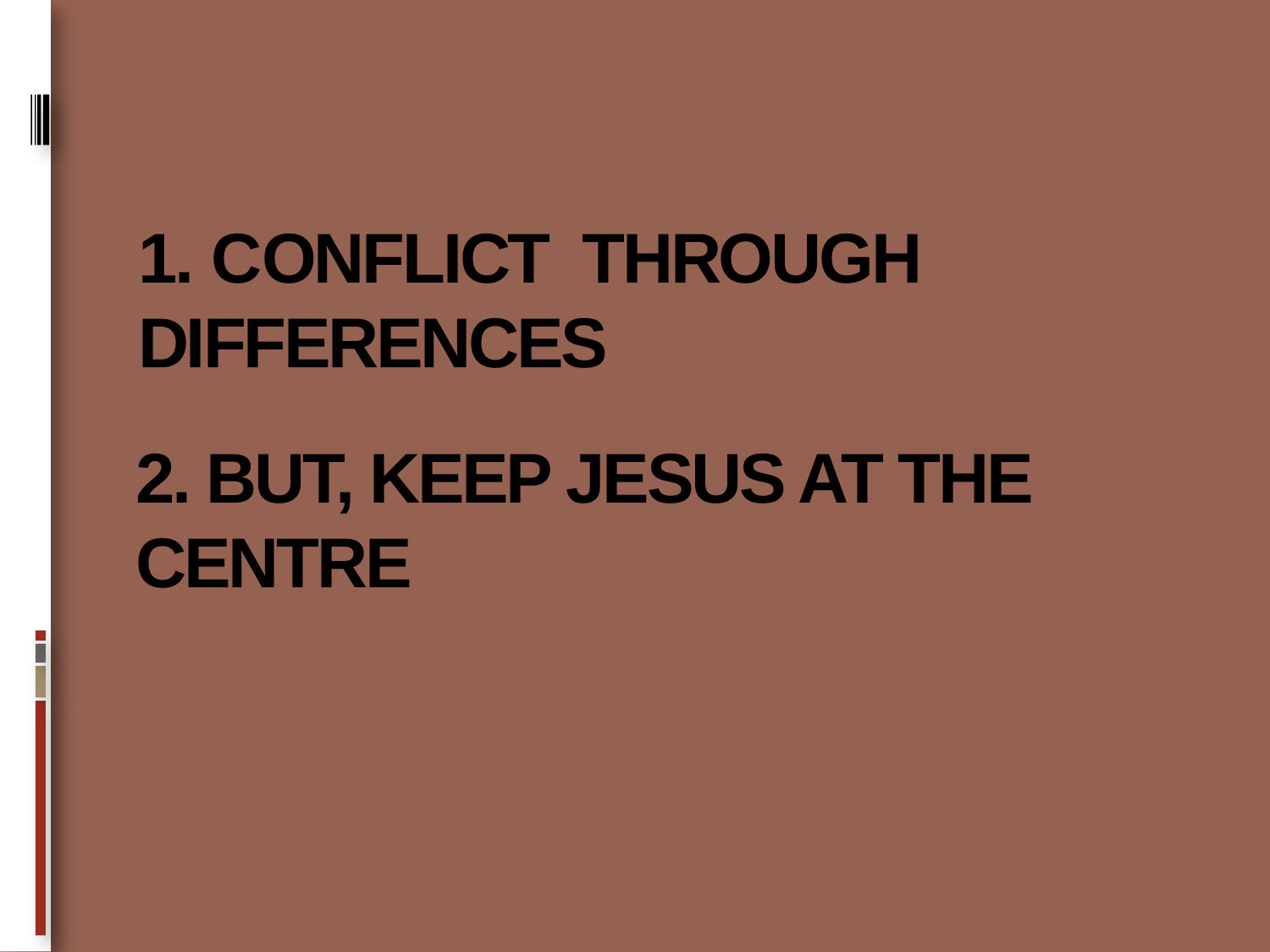

# 1. Conflict  through differences
2. but, keep jesus at the centre